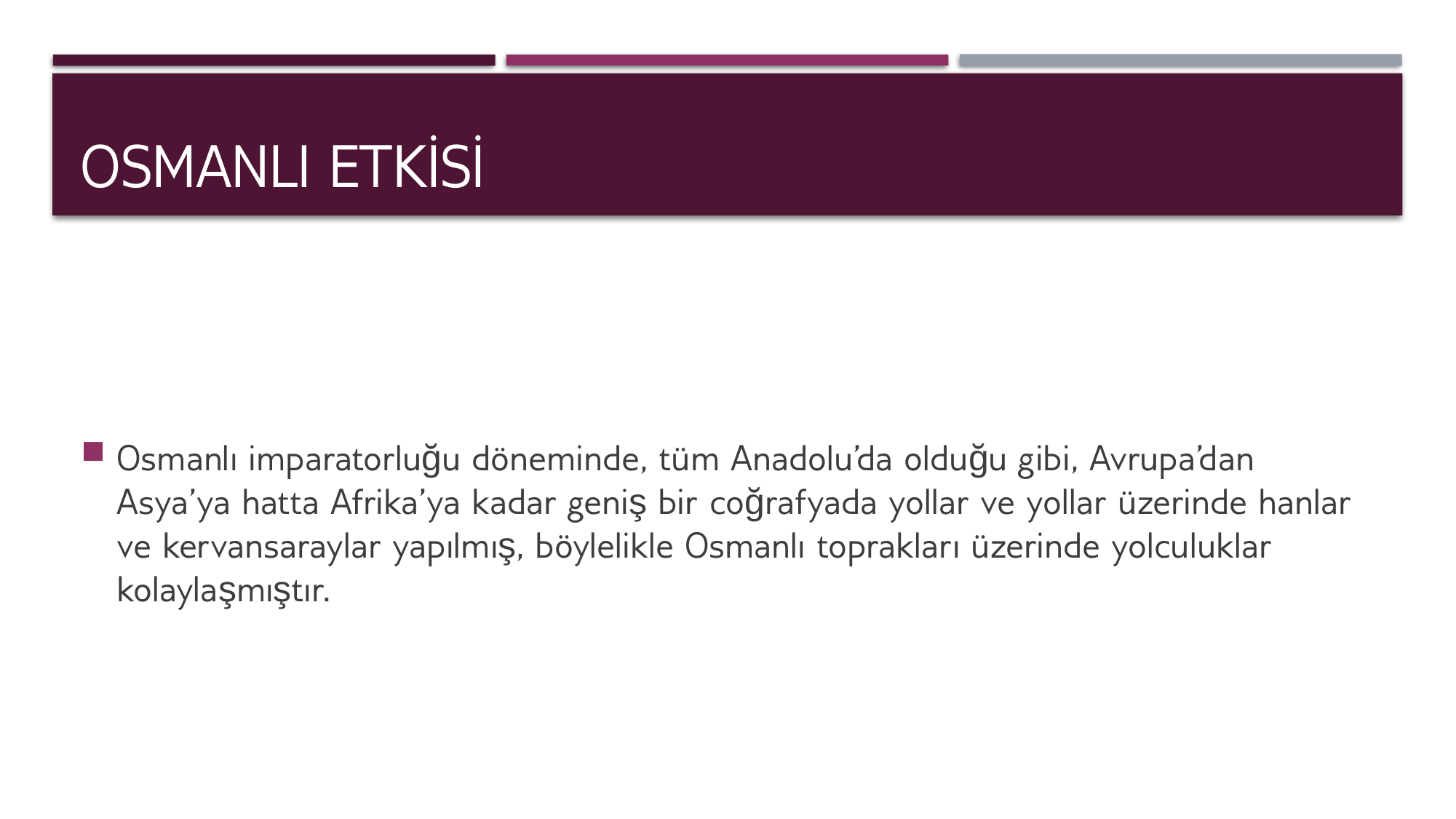

# OSMANLI ETKiSi
Osmanlı imparatorluğu döneminde, tüm Anadolu’da olduğu gibi, Avrupa’dan Asya’ya hatta Afrika’ya kadar geniş bir coğrafyada yollar ve yollar üzerinde hanlar ve kervansaraylar yapılmış, böylelikle Osmanlı toprakları üzerinde yolculuklar kolaylaşmıştır.